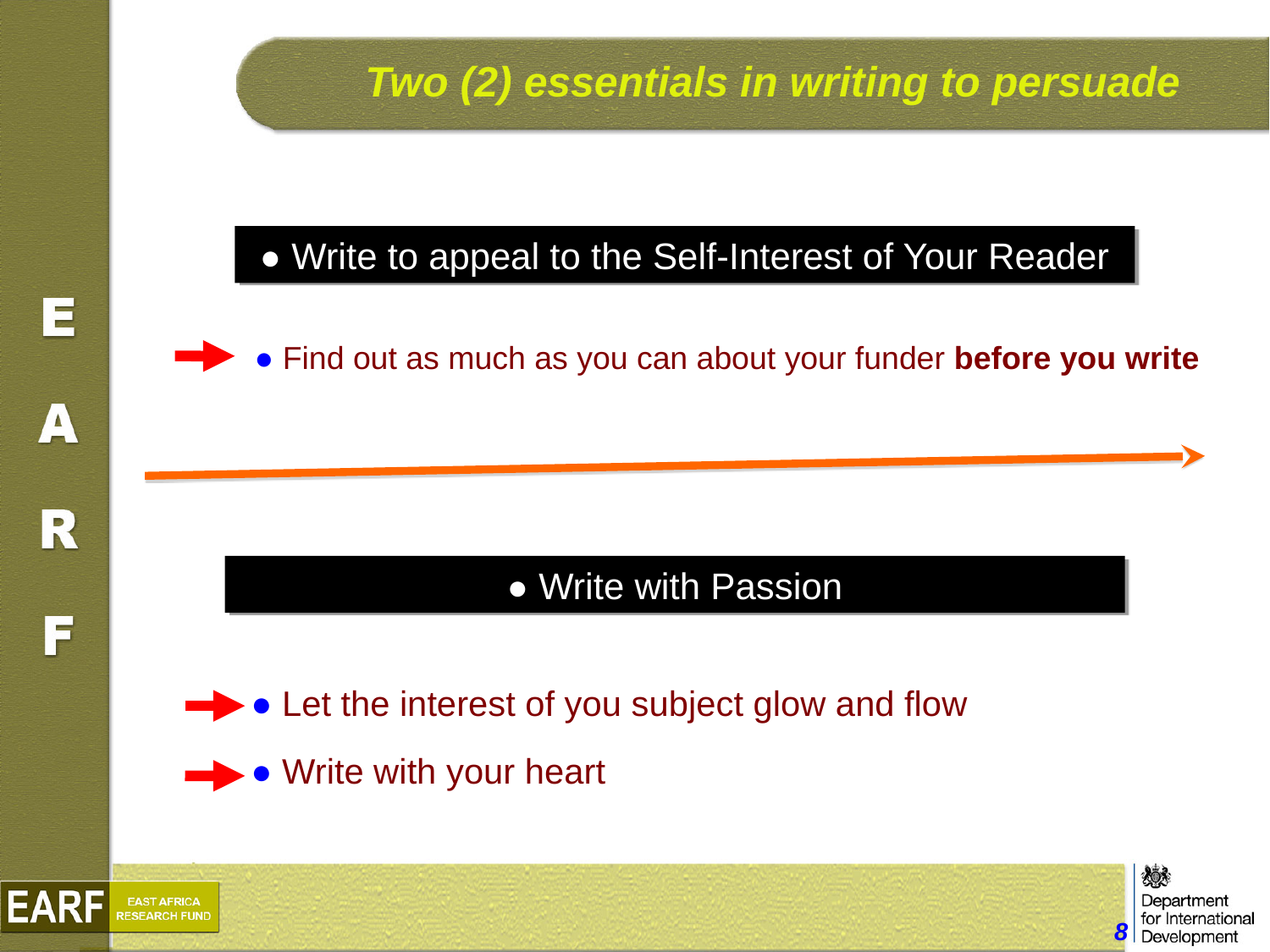

Two (2) essentials in writing to persuade
● Write to appeal to the Self-Interest of Your Reader
	● Find out as much as you can about your funder before you write

● Write with Passion
● Let the interest of you subject glow and flow
● Write with your heart

8